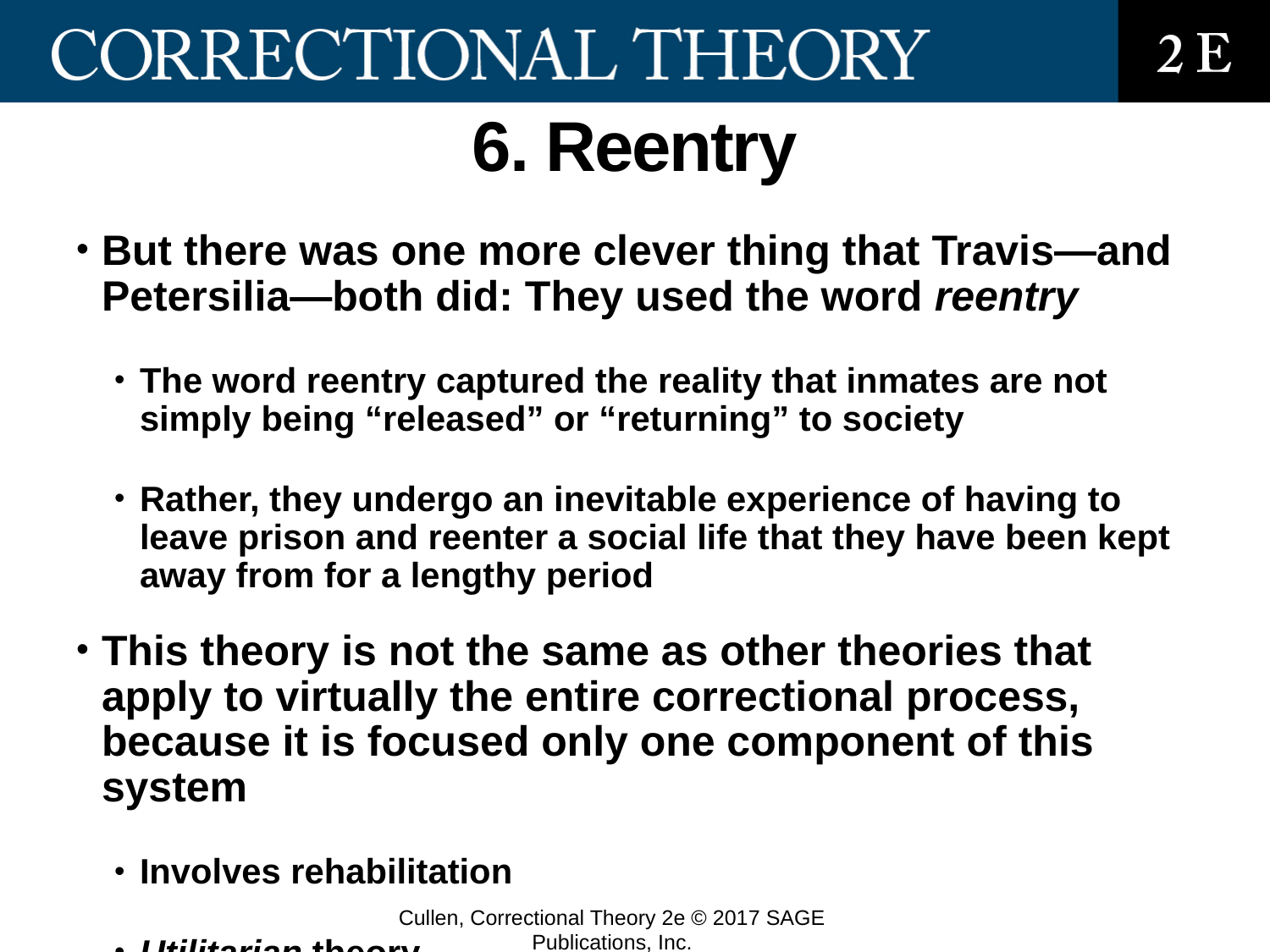

# 6. Reentry
But there was one more clever thing that Travis—and Petersilia—both did: They used the word reentry

The word reentry captured the reality that inmates are not simply being “released” or “returning” to society

Rather, they undergo an inevitable experience of having to leave prison and reenter a social life that they have been kept away from for a lengthy period

This theory is not the same as other theories that apply to virtually the entire correctional process, because it is focused only one component of this system

Involves rehabilitation

Utilitarian theory

Cullen, Correctional Theory 2e © 2017 SAGE Publications, Inc.